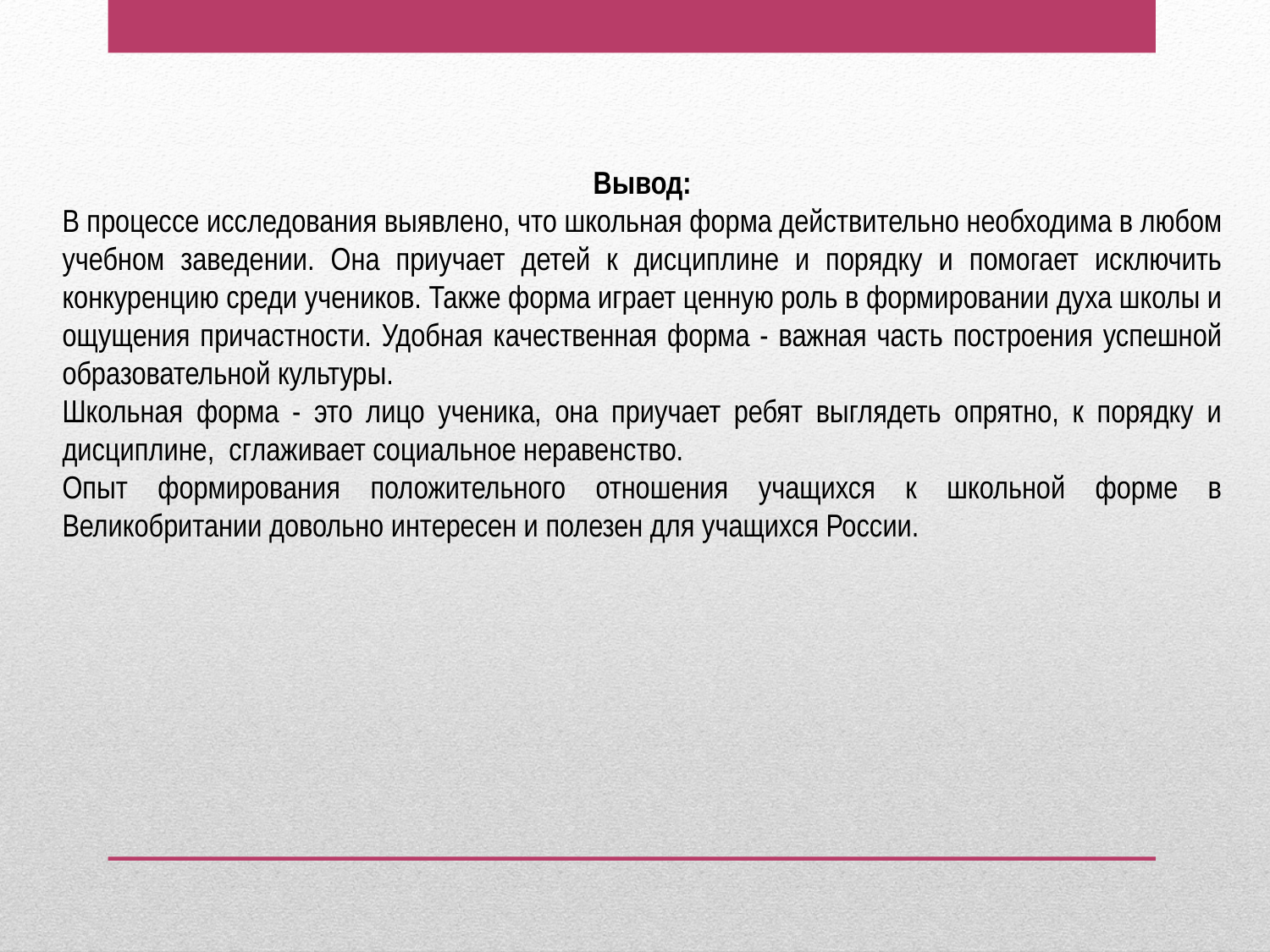

Вывод:
В процессе исследования выявлено, что школьная форма действительно необходима в любом учебном заведении. Она приучает детей к дисциплине и порядку и помогает исключить конкуренцию среди учеников. Также форма играет ценную роль в формировании духа школы и ощущения причастности. Удобная качественная форма - важная часть построения успешной образовательной культуры.
Школьная форма - это лицо ученика, она приучает ребят выглядеть опрятно, к порядку и дисциплине,  сглаживает социальное неравенство.
Опыт формирования положительного отношения учащихся к школьной форме в Великобритании довольно интересен и полезен для учащихся России.